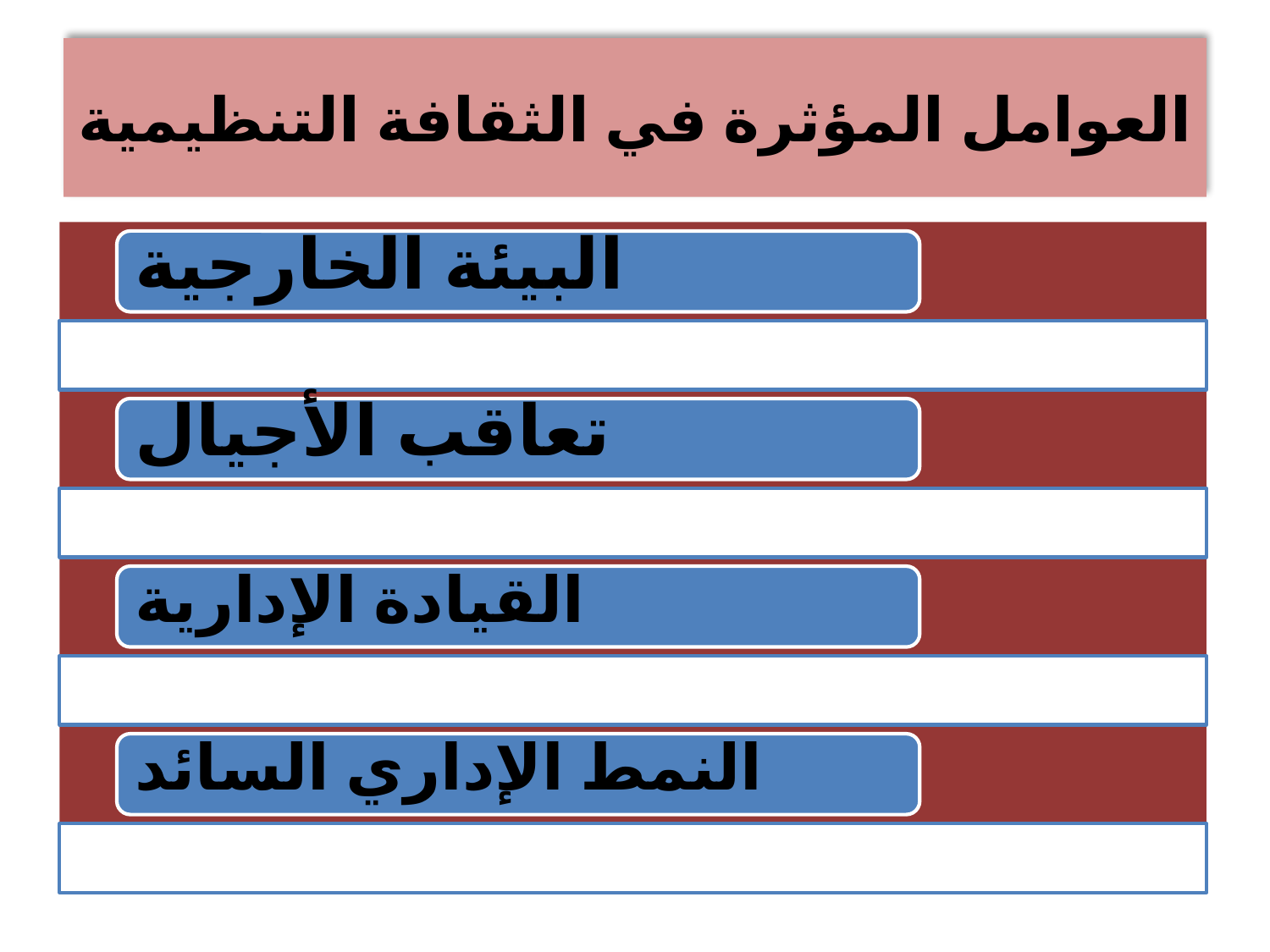

# العوامل المؤثرة في الثقافة التنظيمية
البيئة الخارجية